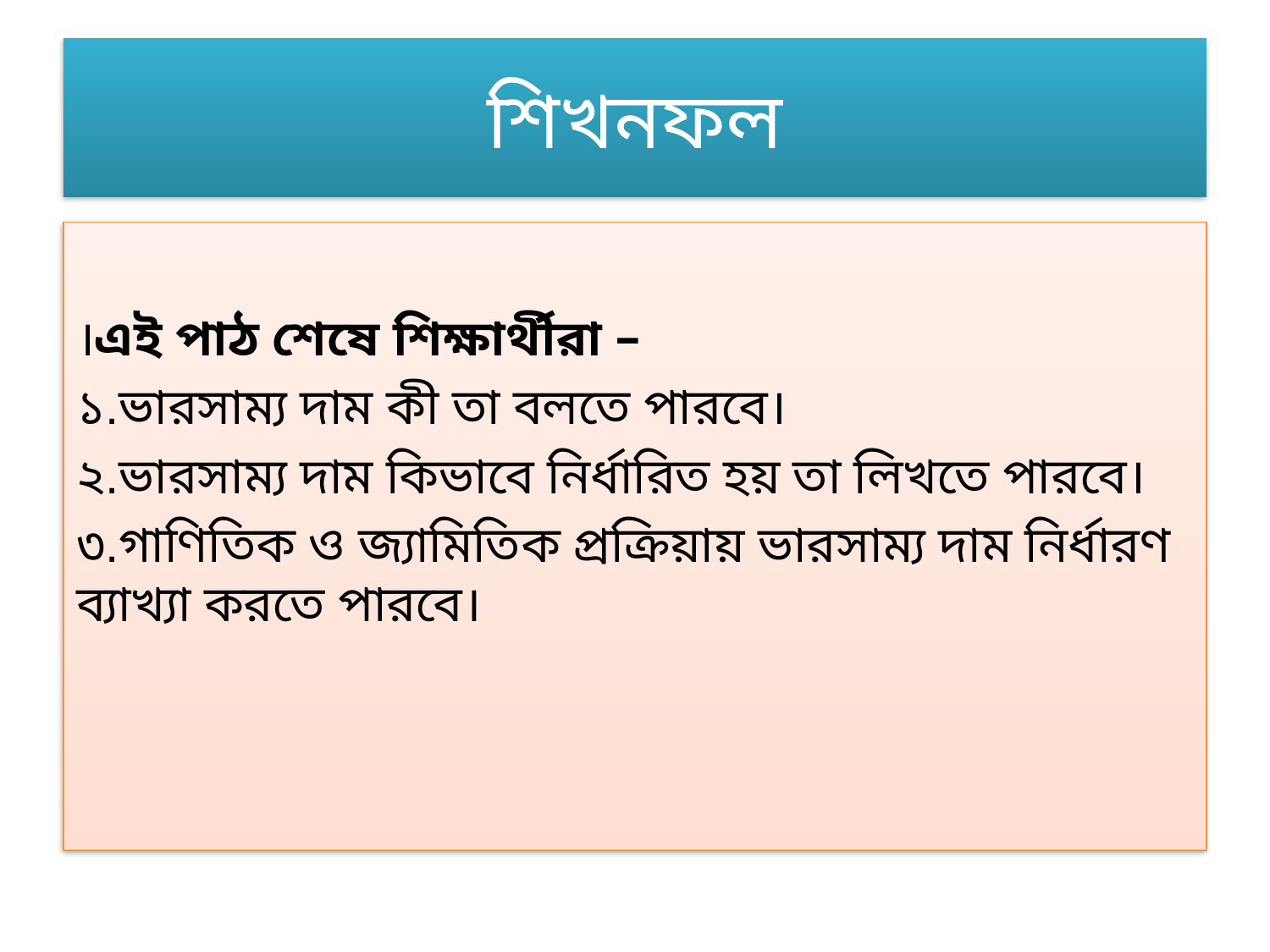

শিখনফল

।এই পাঠ শেষে শিক্ষার্থীরা –
১.ভারসাম্য দাম কী তা বলতে পারবে।
২.ভারসাম্য দাম কিভাবে নির্ধারিত হয় তা লিখতে পারবে।
৩.গাণিতিক ও জ্যামিতিক প্রক্রিয়ায় ভারসাম্য দাম নির্ধারণ ব্যাখ্যা করতে পারবে।